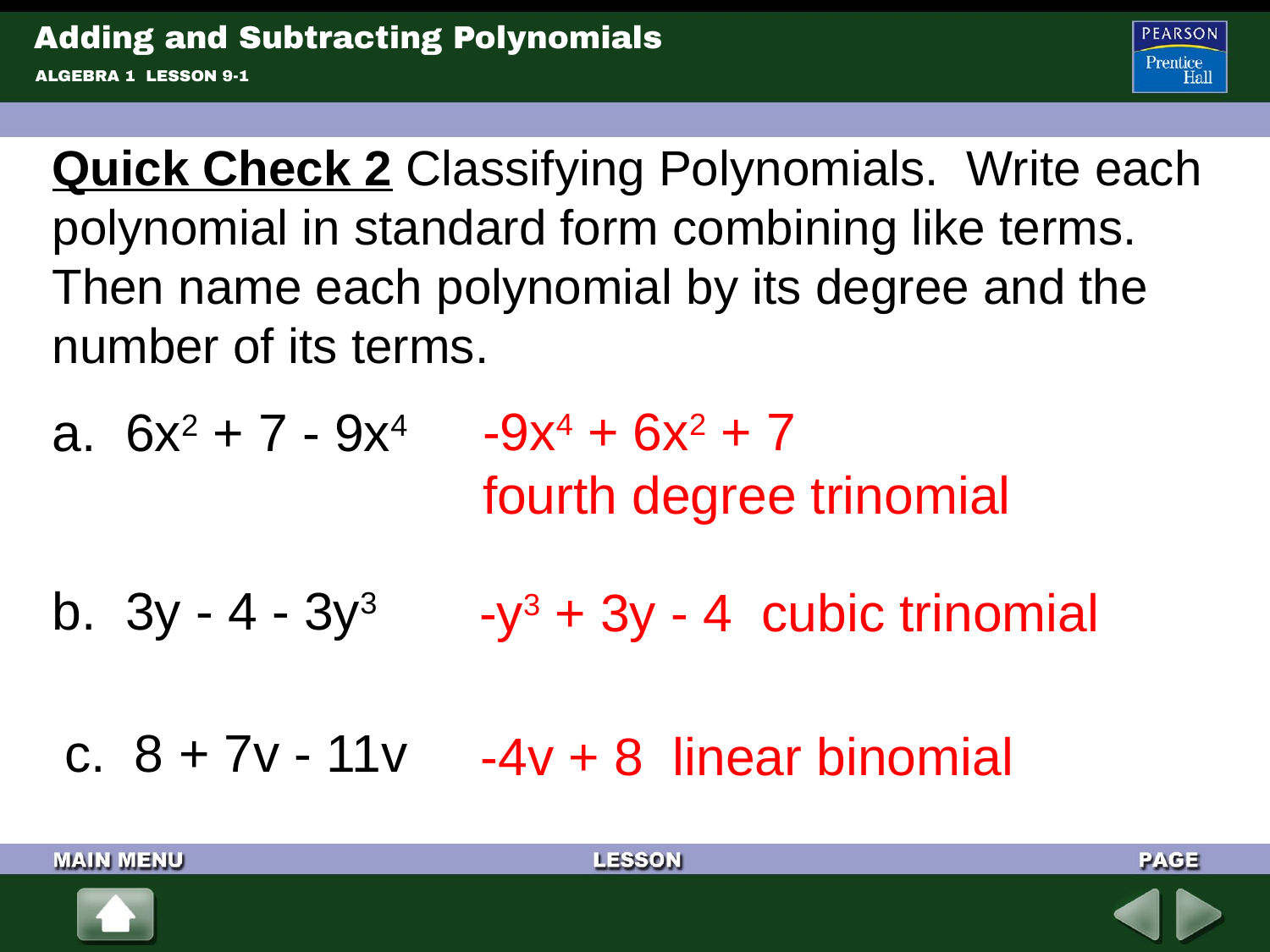

# Adding and Subtracting Polynomials
ALGEBRA 1  LESSON 9-1
Quick Check 2 Classifying Polynomials.  Write each polynomial in standard form combining like terms.  Then name each polynomial by its degree and the number of its terms.

a.  6x2 + 7 - 9x4
-9x4 + 6x2 + 7
fourth degree trinomial
-y3 + 3y - 4  cubic trinomial
b.  3y - 4 - 3y3
c.  8 + 7v - 11v
-4v + 8  linear binomial